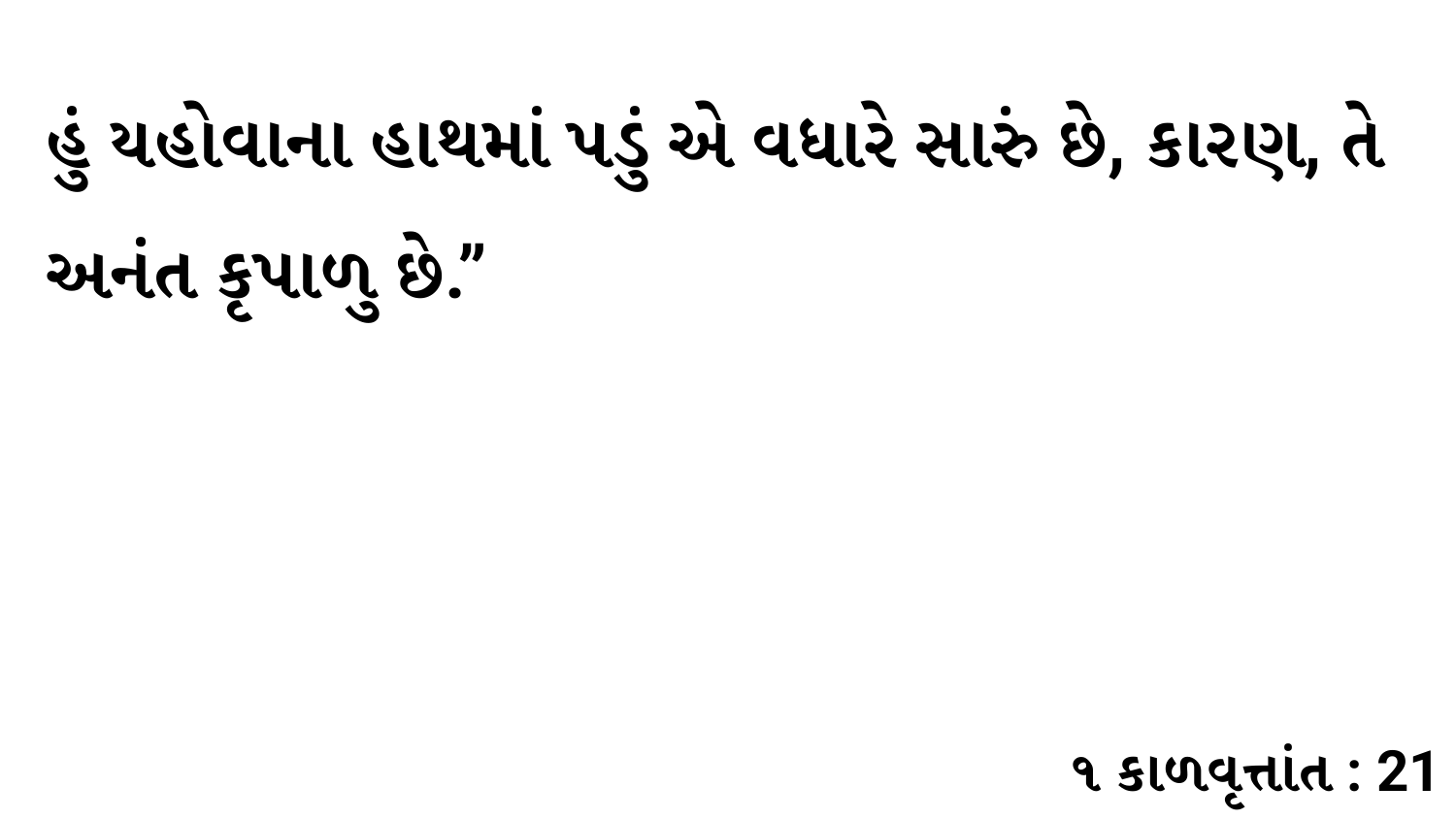

હું યહોવાના હાથમાં પડું એ વધારે સારું છે, કારણ, તે અનંત કૃપાળુ છે.”
૧ કાળવૃત્તાંત : 21